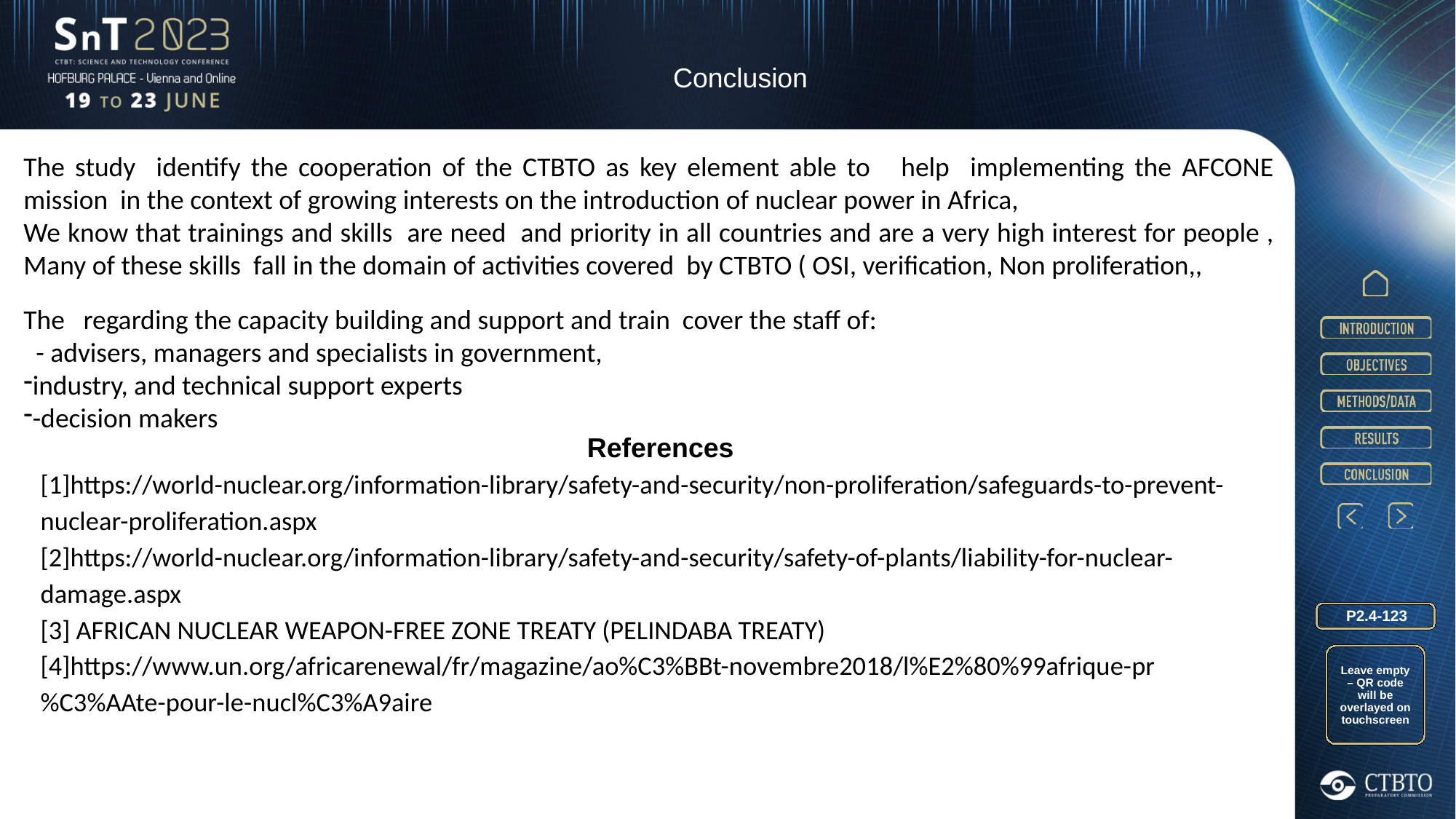

Conclusion
The study  identify the cooperation of the CTBTO as key element able to   help  implementing the AFCONE mission  in the context of growing interests on the introduction of nuclear power in Africa,
We know that trainings and skills  are need  and priority in all countries and are a very high interest for people , Many of these skills  fall in the domain of activities covered  by CTBTO ( OSI, verification, Non proliferation,,
The   regarding the capacity building and support and train  cover the staff of:
  - advisers, managers and specialists in government,
industry, and technical support experts
-decision makers
References
[1]https://world-nuclear.org/information-library/safety-and-security/non-proliferation/safeguards-to-prevent-nuclear-proliferation.aspx
[2]https://world-nuclear.org/information-library/safety-and-security/safety-of-plants/liability-for-nuclear-damage.aspx
[3] AFRICAN NUCLEAR WEAPON-FREE ZONE TREATY (PELINDABA TREATY)
[4]https://www.un.org/africarenewal/fr/magazine/ao%C3%BBt-novembre2018/l%E2%80%99afrique-pr%C3%AAte-pour-le-nucl%C3%A9aire
P2.4-123
Leave empty – QR code will be overlayed on touchscreen